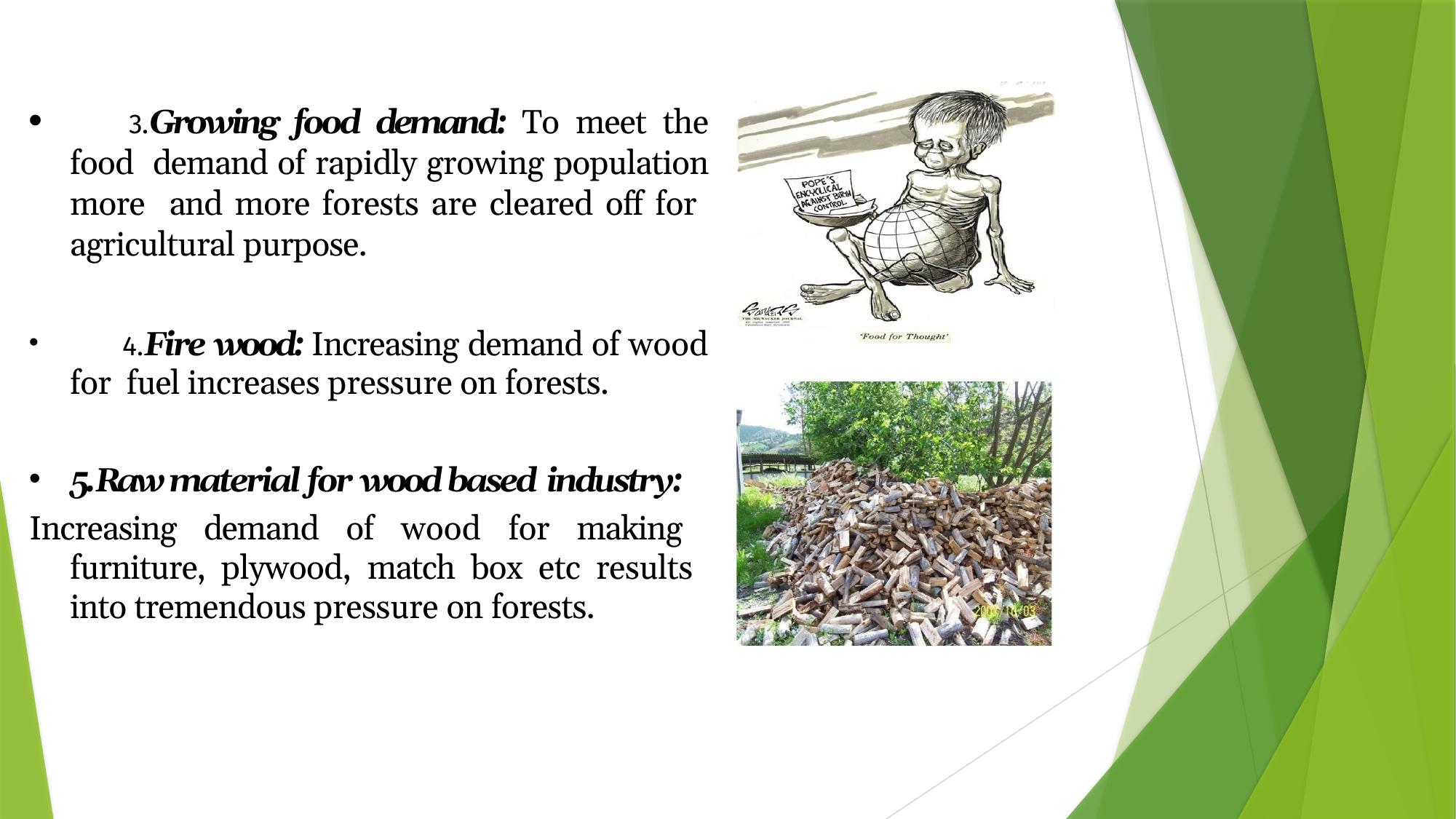

3.Growing food demand: To meet the food  demand of rapidly growing population more  and more forests are cleared off for  agricultural purpose.

	4.Fire wood: Increasing demand of wood for  fuel increases pressure on forests.

5. Raw material for wood based industry:
Increasing demand of wood for making  furniture, plywood, match box etc results  into tremendous pressure on forests.